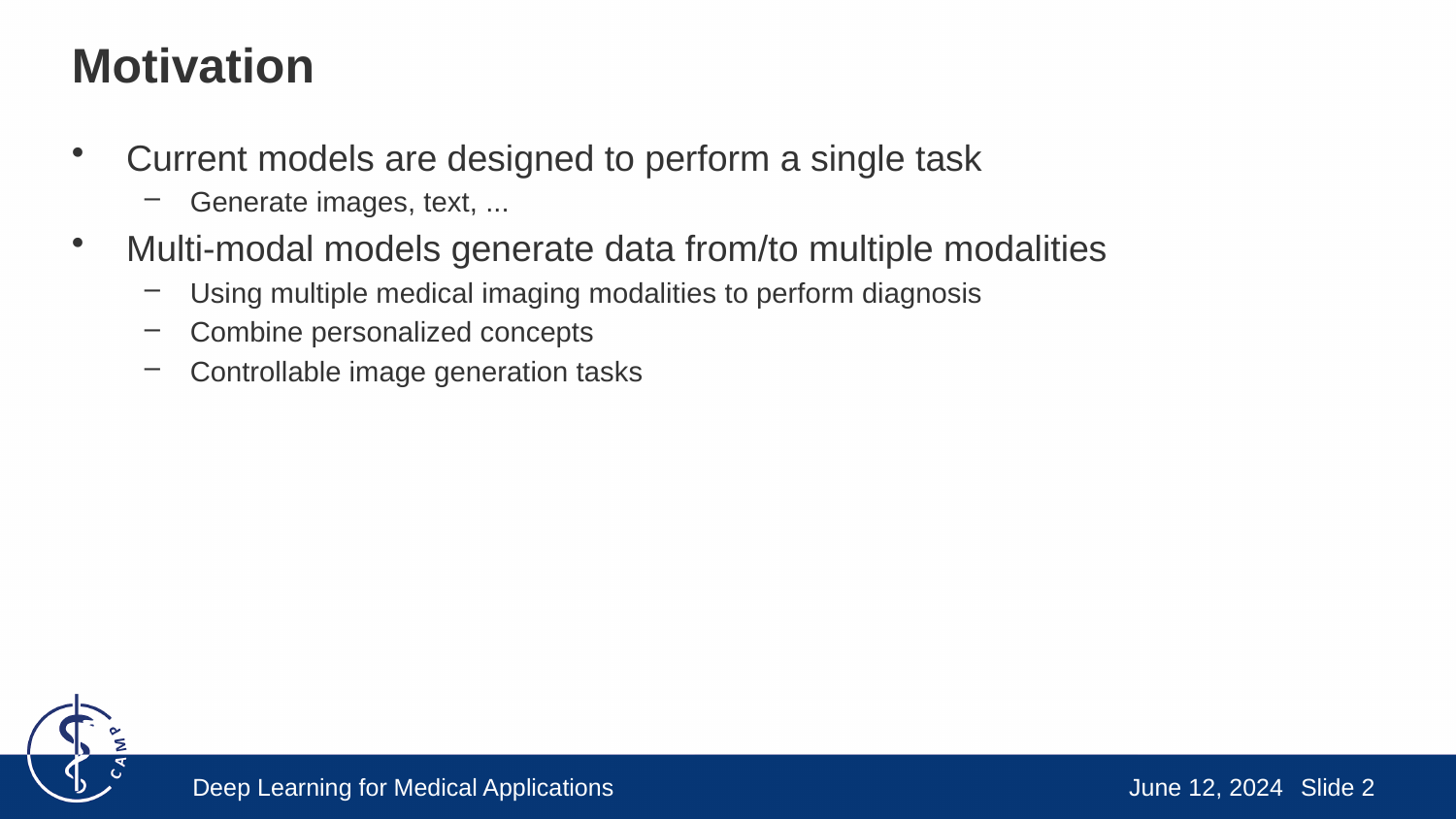

# Motivation
Current models are designed to perform a single task
Generate images, text, ...
Multi-modal models generate data from/to multiple modalities
Using multiple medical imaging modalities to perform diagnosis
Combine personalized concepts
Controllable image generation tasks

Deep Learning for Medical Applications
June 12, 2024
Slide 2